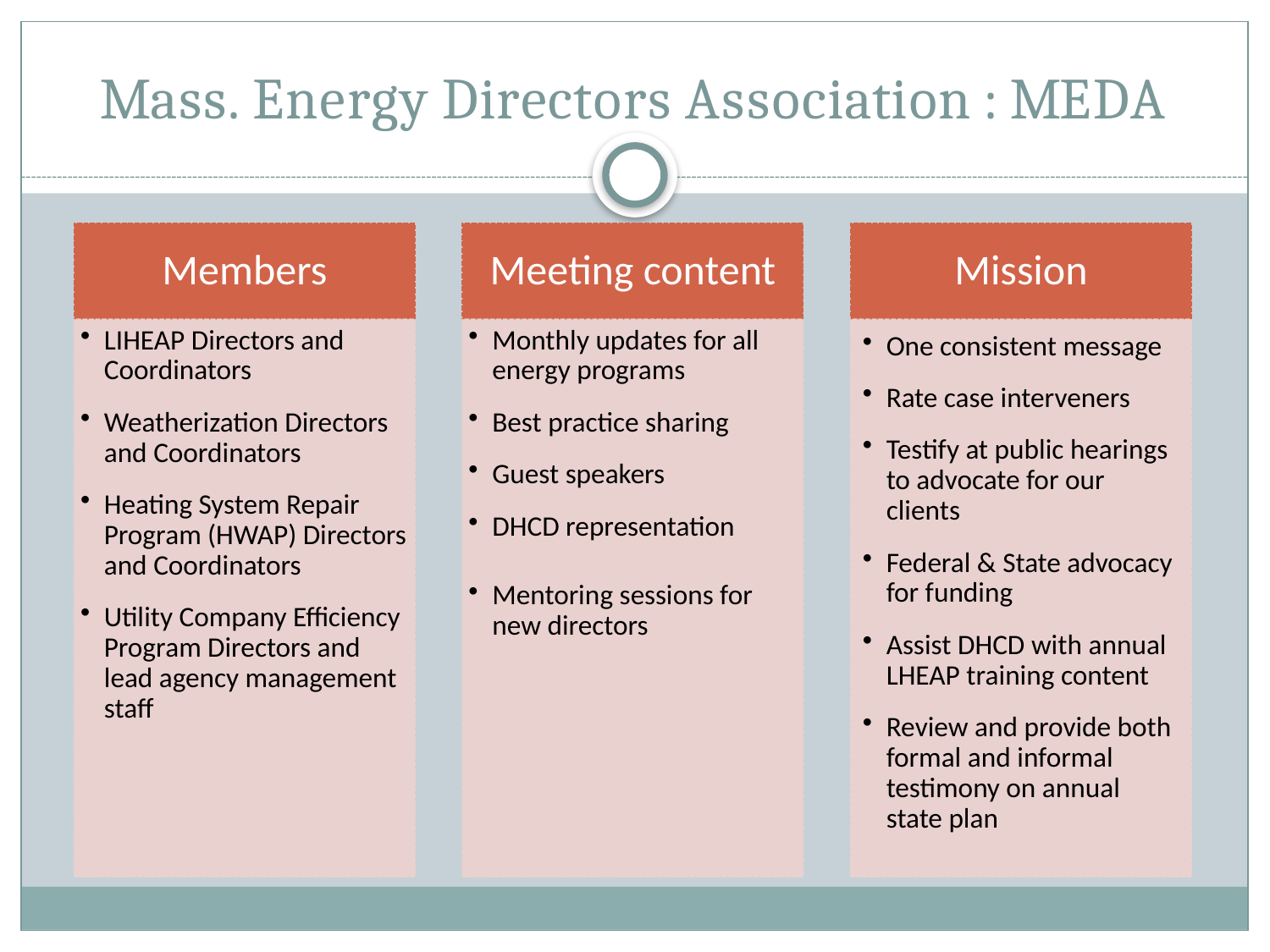

# Mass. Energy Directors Association : MEDA
Members
LIHEAP Directors and Coordinators

Weatherization Directors and Coordinators

Heating System Repair Program (HWAP) Directors and Coordinators

Utility Company Efficiency Program Directors and lead agency management staff
Meeting content
Monthly updates for all energy programs

Best practice sharing

Guest speakers

DHCD representation

Mentoring sessions for new directors
Mission
One consistent message

Rate case interveners

Testify at public hearings to advocate for our clients

Federal & State advocacy for funding

Assist DHCD with annual LHEAP training content

Review and provide both formal and informal testimony on annual state plan